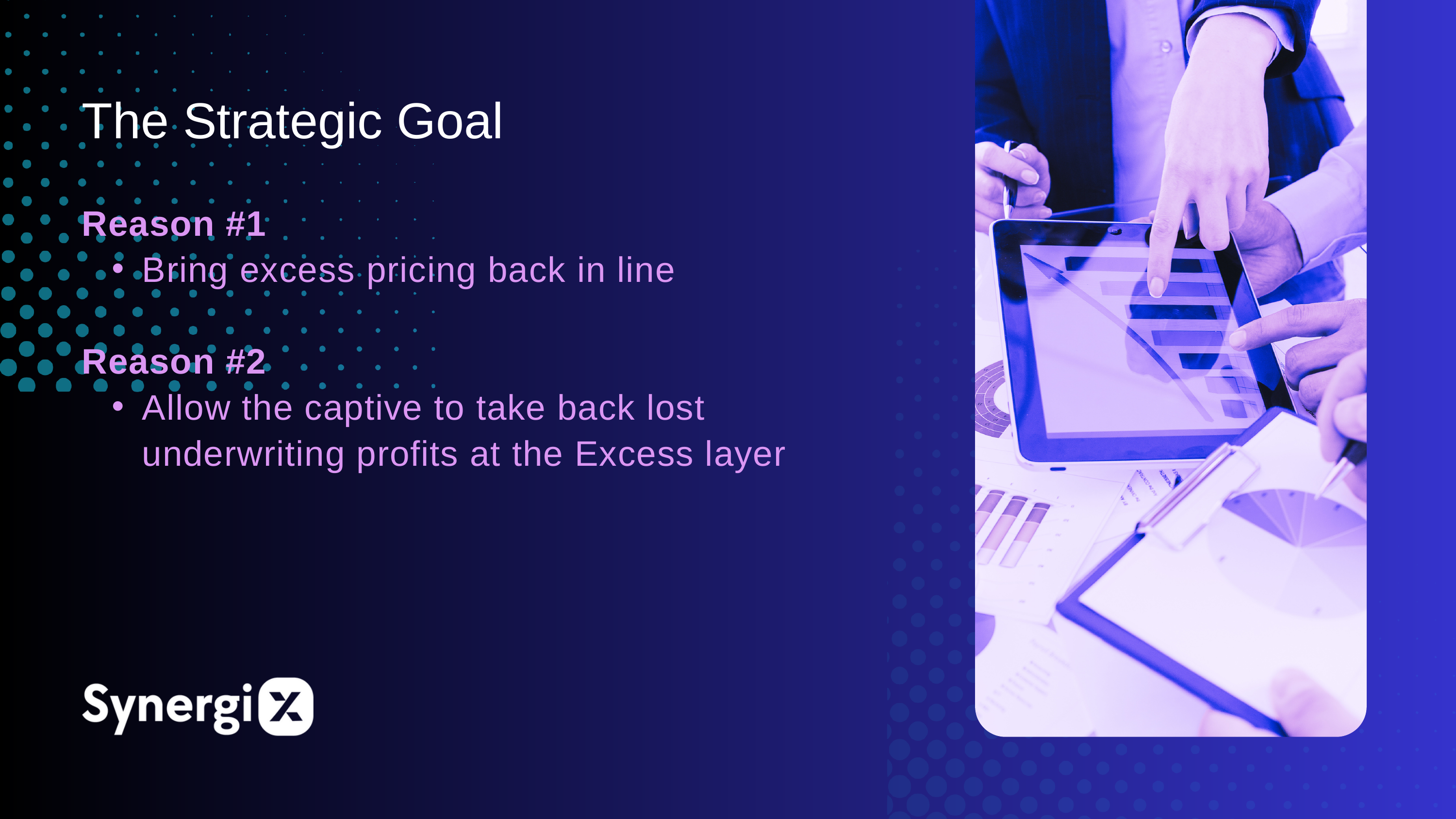

The Strategic Goal
Reason #1
Bring excess pricing back in line

Reason #2
Allow the captive to take back lost underwriting profits at the Excess layer